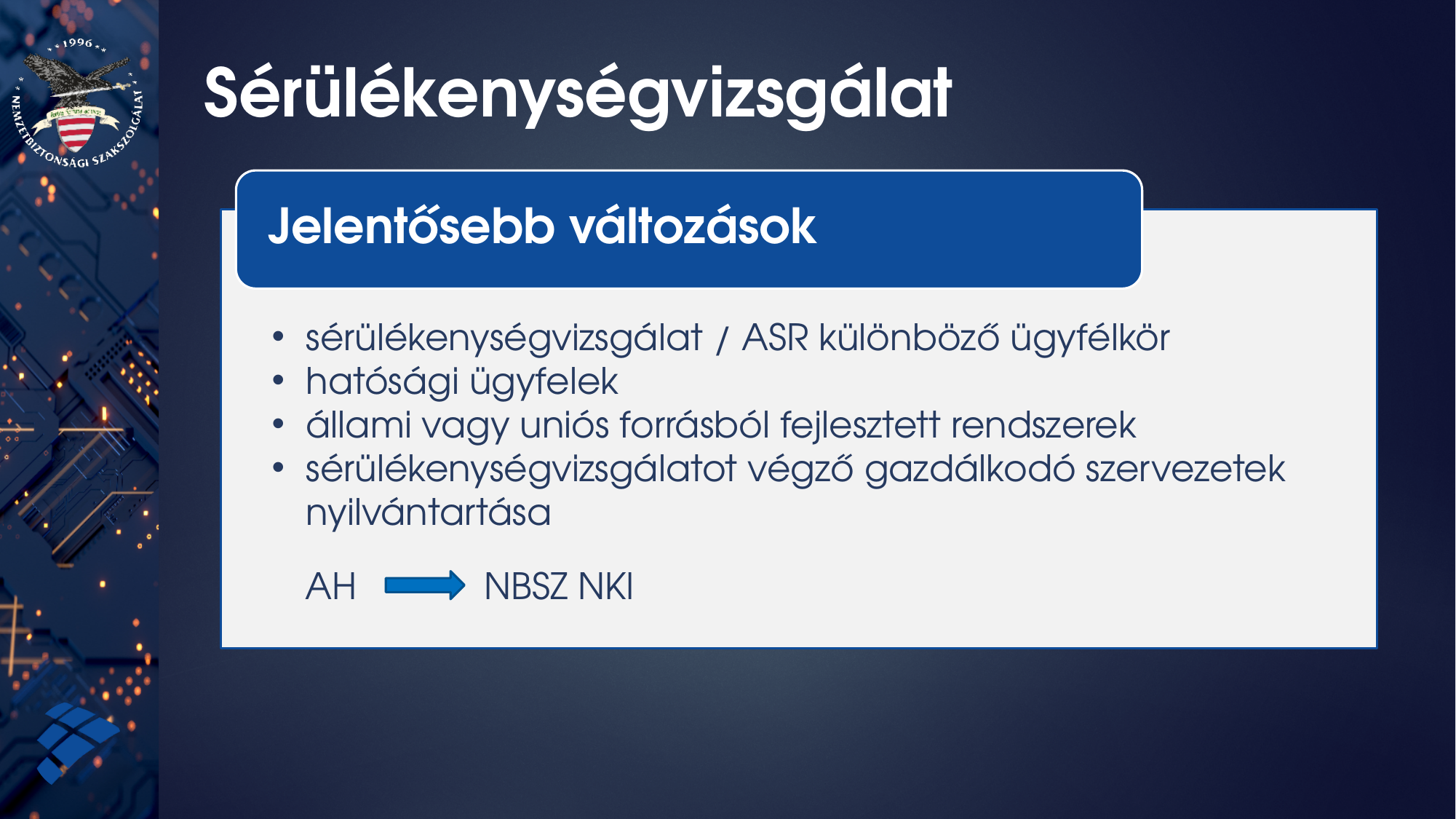

# Sérülékenységvizsgálat

Jelentősebb változások

sérülékenységvizsgálat / ASR különböző ügyfélkör
hatósági ügyfelek
állami vagy uniós forrásból fejlesztett rendszerek
sérülékenységvizsgálatot végző gazdálkodó szervezetek nyilvántartása
AH
NBSZ NKI